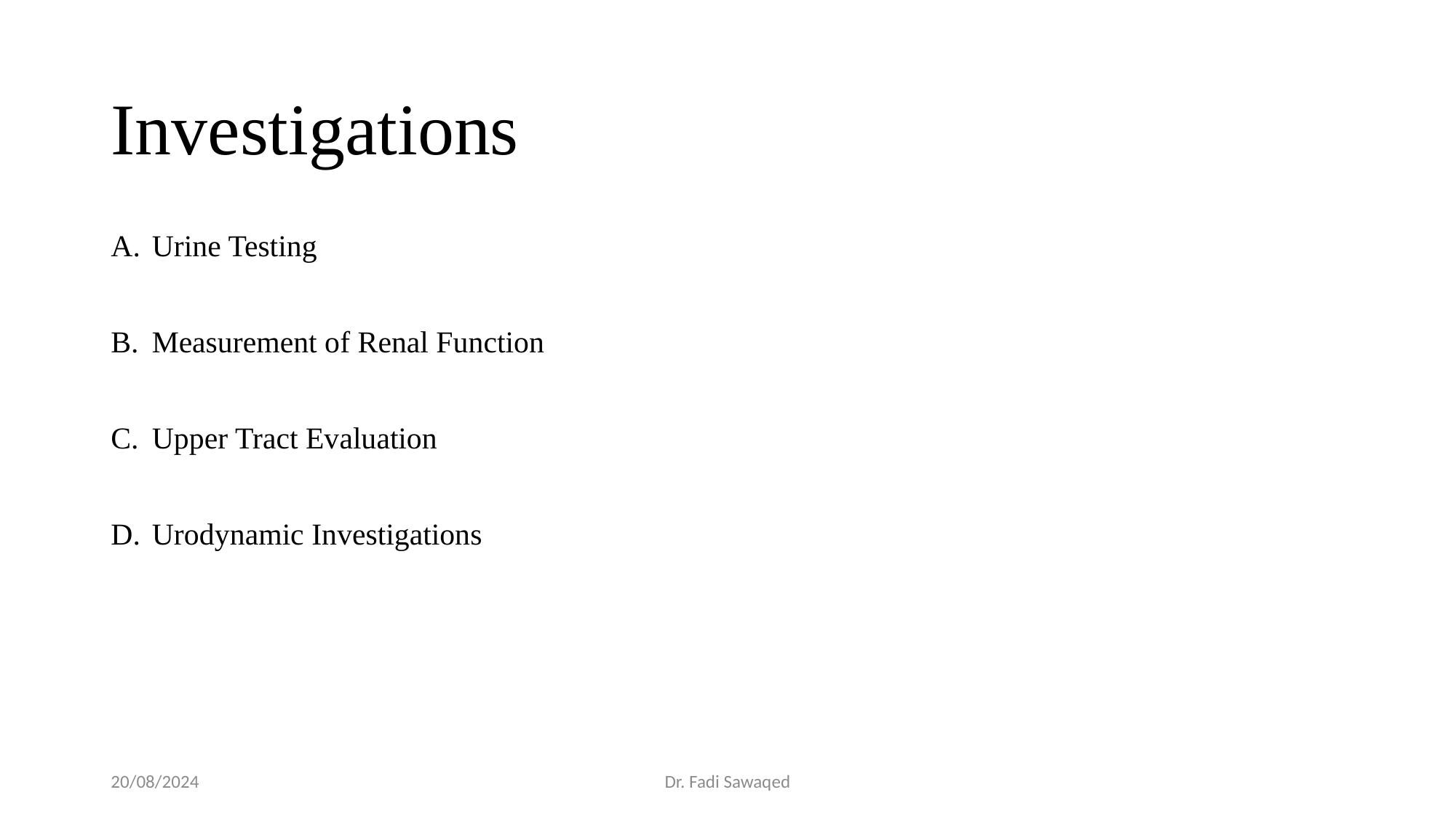

# Investigations
Urine Testing

Measurement of Renal Function

Upper Tract Evaluation

Urodynamic Investigations

20/08/2024
Dr. Fadi Sawaqed